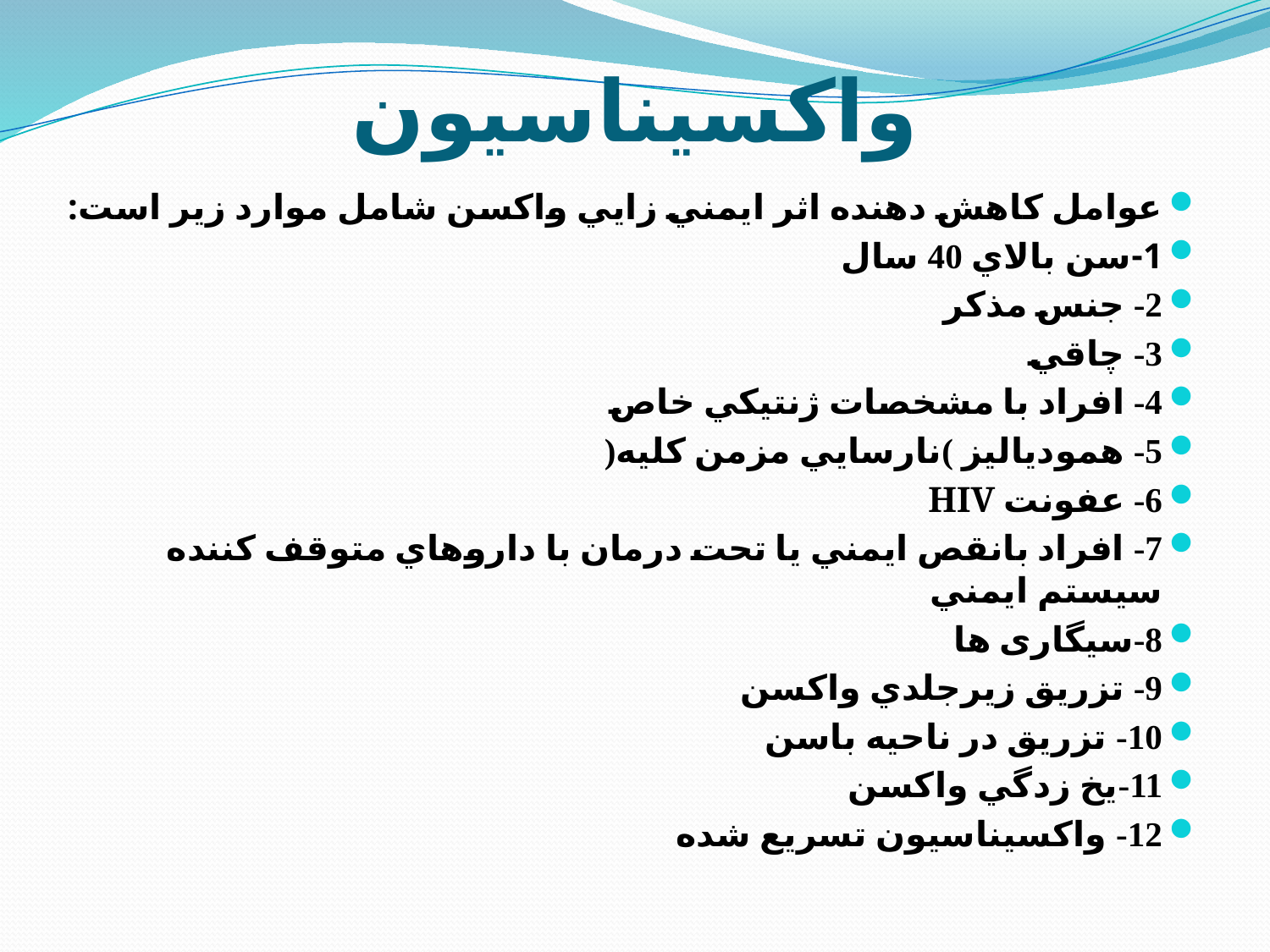

# واکسیناسیون
عوامل کاهش دهنده اثر ايمني زايي واکسن شامل موارد زير است:
1-سن بالاي 40 سال
2- جنس مذکر
3- چاقي
4- افراد با مشخصات ژنتيکي خاص
5- همودياليز )نارسايي مزمن کليه(
6- عفونت HIV
7- افراد بانقص ايمني يا تحت درمان با داروهاي متوقف کننده سيستم ايمني
8-سيگاری ها
9- تزريق زيرجلدي واکسن
10- تزريق در ناحيه باسن
11-يخ زدگي واکسن
12- واکسيناسيون تسريع شده